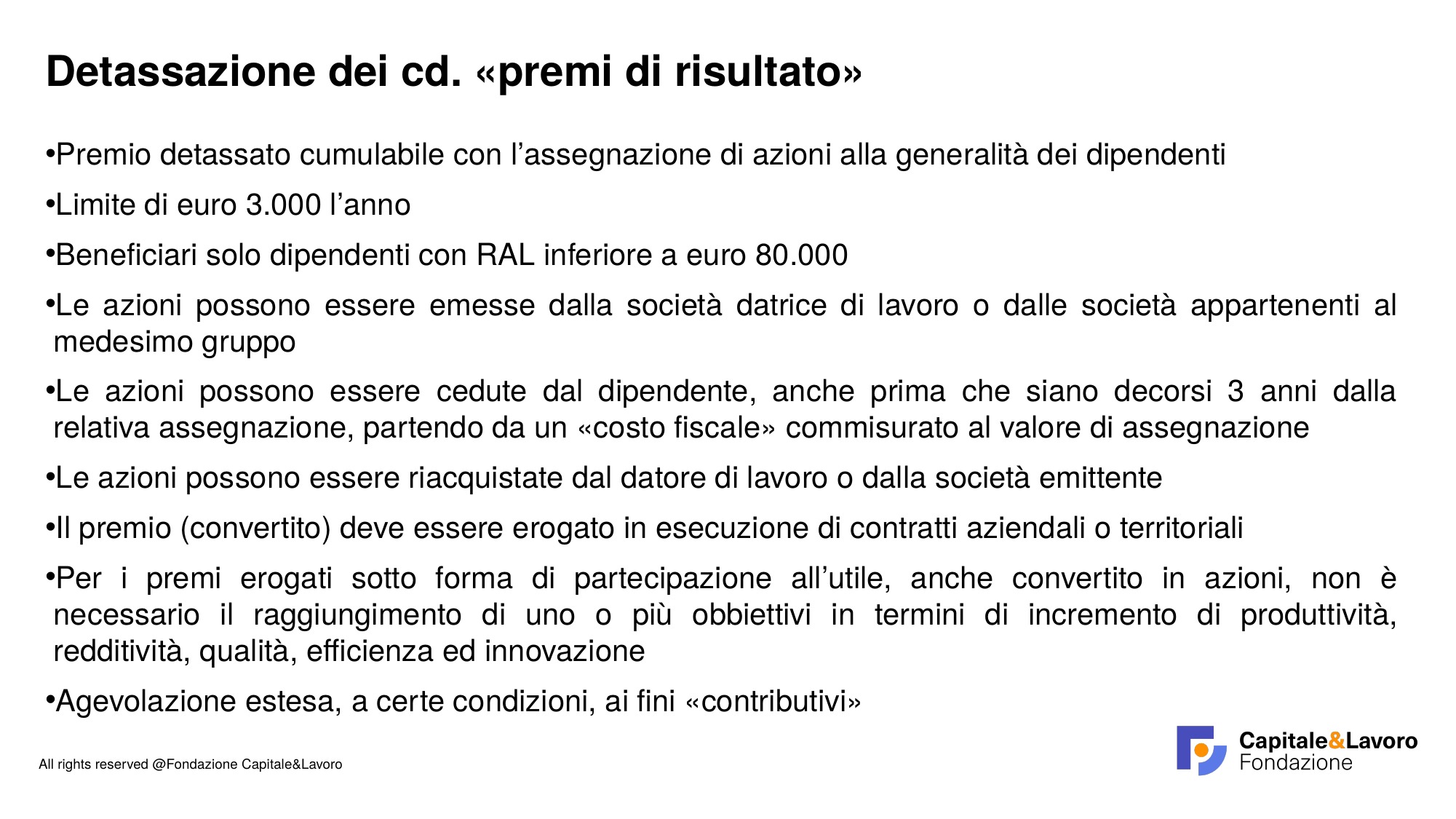

Detassazione dei cd. «premi di risultato»

Premio detassato cumulabile con l’assegnazione di azioni alla generalità dei dipendenti
Limite di euro 3.000 l’anno
Beneficiari solo dipendenti con RAL inferiore a euro 80.000
Le azioni possono essere emesse dalla società datrice di lavoro o dalle società appartenenti al medesimo gruppo
Le azioni possono essere cedute dal dipendente, anche prima che siano decorsi 3 anni dalla relativa assegnazione, partendo da un «costo fiscale» commisurato al valore di assegnazione
Le azioni possono essere riacquistate dal datore di lavoro o dalla società emittente
Il premio (convertito) deve essere erogato in esecuzione di contratti aziendali o territoriali
Per i premi erogati sotto forma di partecipazione all’utile, anche convertito in azioni, non è necessario il raggiungimento di uno o più obbiettivi in termini di incremento di produttività, redditività, qualità, efficienza ed innovazione
Agevolazione estesa, a certe condizioni, ai fini «contributivi»